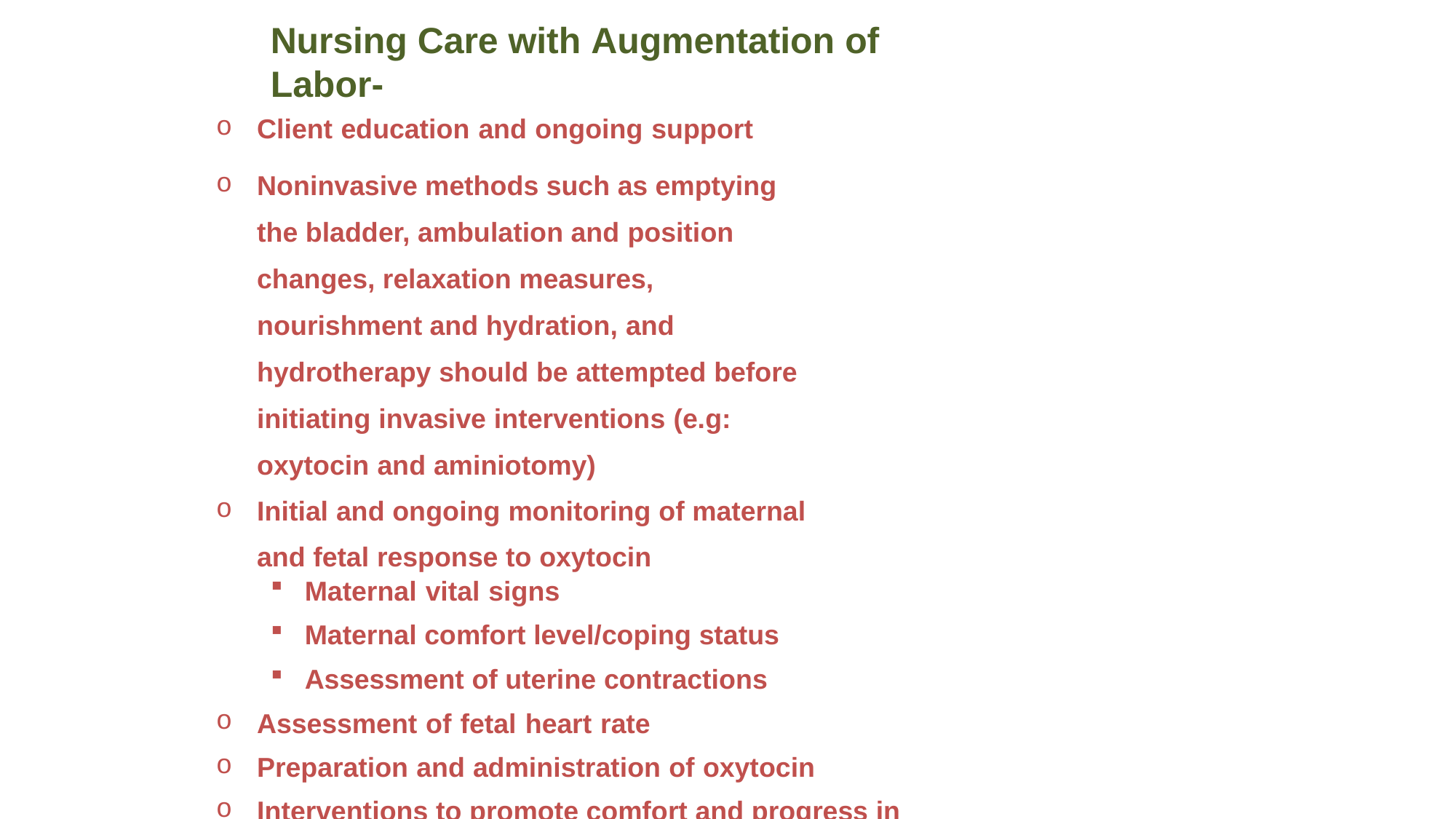

Nursing Care with Augmentation of Labor-
Client education and ongoing support
Noninvasive methods such as emptying the bladder, ambulation and position changes, relaxation measures, nourishment and hydration, and hydrotherapy should be attempted before initiating invasive interventions (e.g: oxytocin and aminiotomy)
Initial and ongoing monitoring of maternal and fetal response to oxytocin
Maternal vital signs
Maternal comfort level/coping status
Assessment of uterine contractions
Assessment of fetal heart rate
Preparation and administration of oxytocin
Interventions to promote comfort and progress in labor